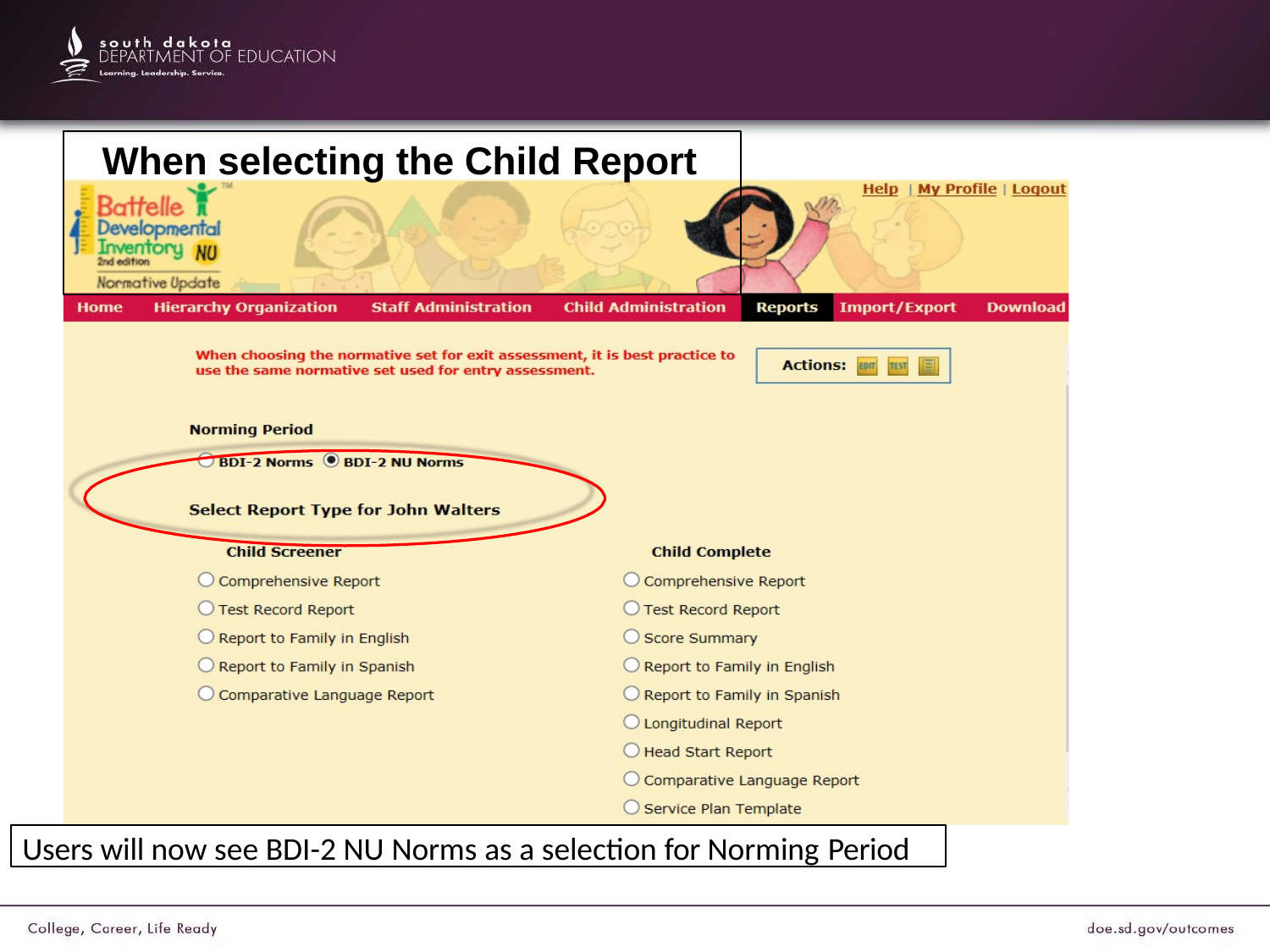

# When selecting the Child Report

Users will now see BDI-2 NU Norms as a selection for Norming Period